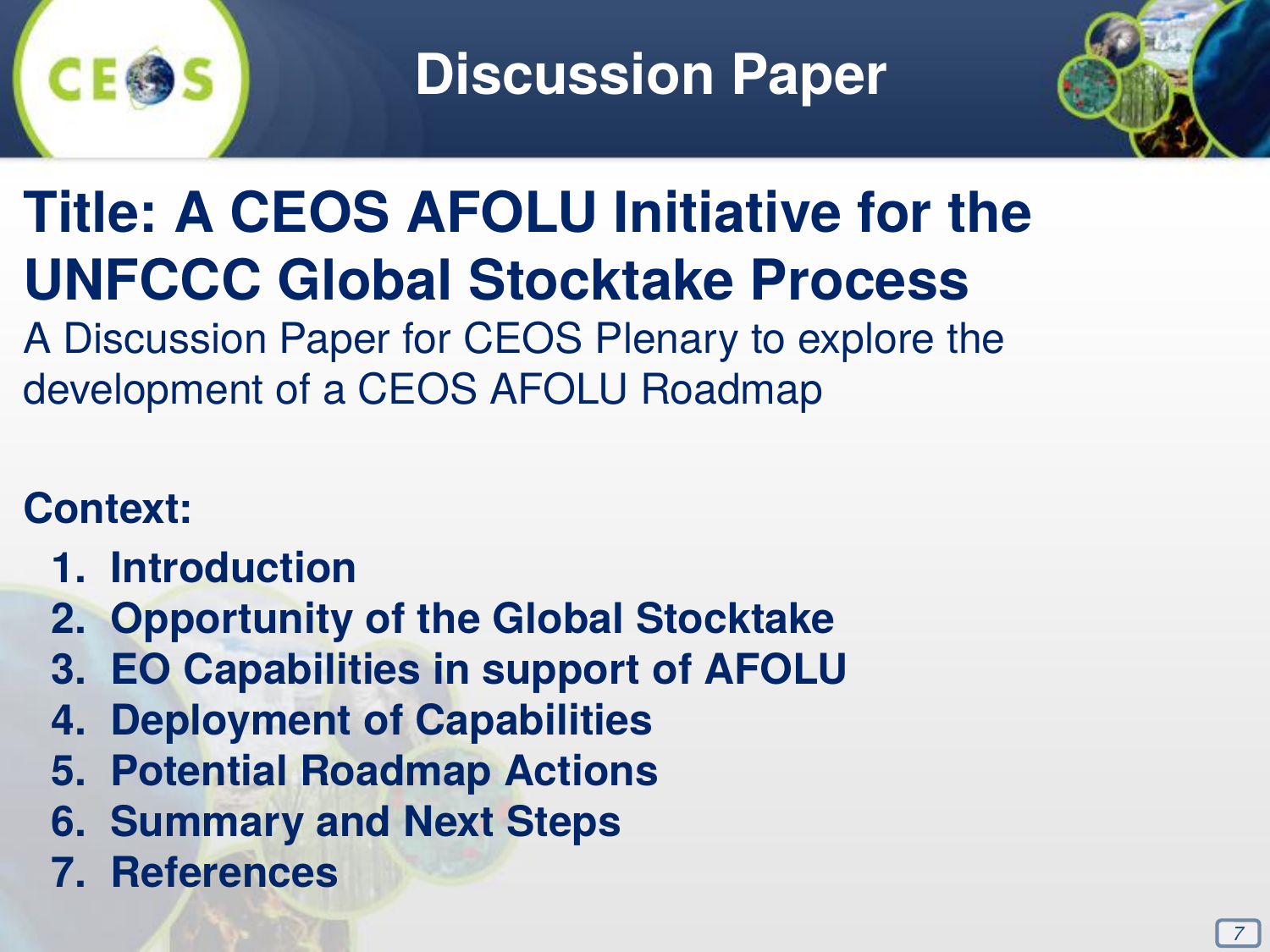

Discussion Paper
Title: A CEOS AFOLU Initiative for the UNFCCC Global Stocktake Process
A Discussion Paper for CEOS Plenary to explore the development of a CEOS AFOLU Roadmap

Context:
Introduction
Opportunity of the Global Stocktake
EO Capabilities in support of AFOLU
Deployment of Capabilities
Potential Roadmap Actions
Summary and Next Steps
References

7